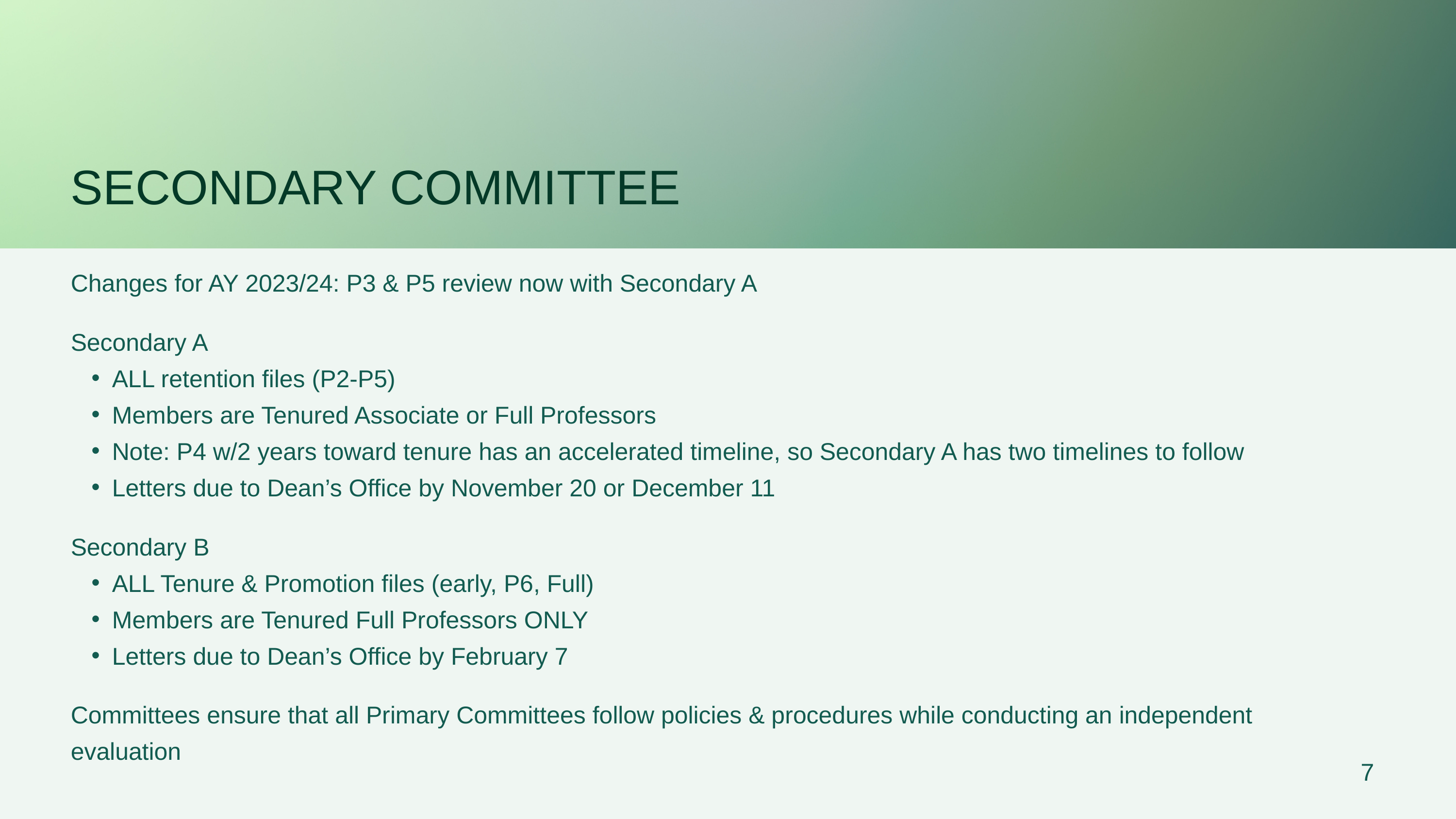

SECONDARY COMMITTEE
Changes for AY 2023/24: P3 & P5 review now with Secondary A

Secondary A
ALL retention files (P2-P5)
Members are Tenured Associate or Full Professors
Note: P4 w/2 years toward tenure has an accelerated timeline, so Secondary A has two timelines to follow
Letters due to Dean’s Office by November 20 or December 11

Secondary B
ALL Tenure & Promotion files (early, P6, Full)
Members are Tenured Full Professors ONLY
Letters due to Dean’s Office by February 7

Committees ensure that all Primary Committees follow policies & procedures while conducting an independent evaluation
7